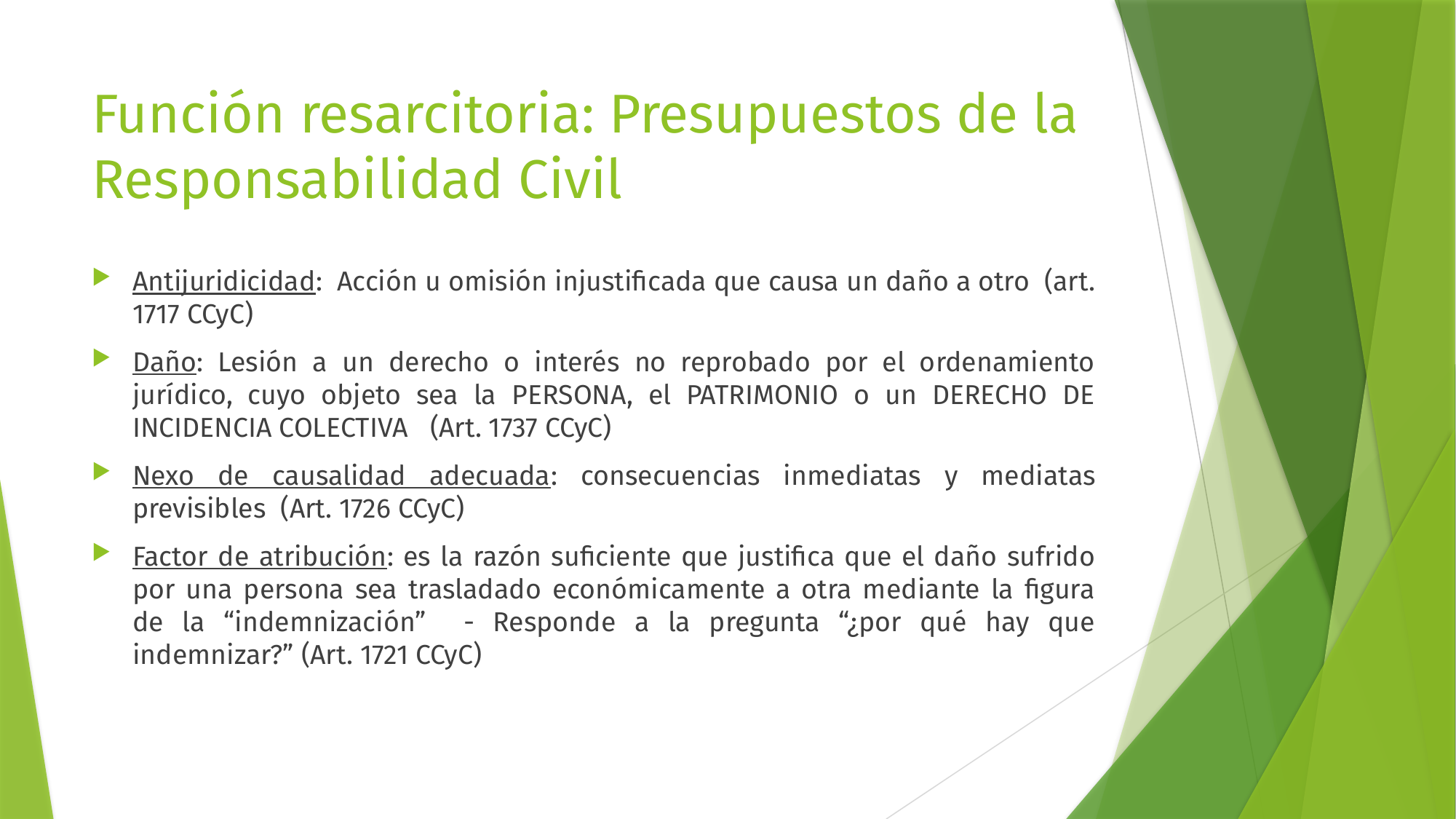

# Función resarcitoria: Presupuestos de la Responsabilidad Civil
Antijuridicidad:  Acción u omisión injustificada que causa un daño a otro  (art. 1717 CCyC)
Daño: Lesión a un derecho o interés no reprobado por el ordenamiento jurídico, cuyo objeto sea la PERSONA, el PATRIMONIO o un DERECHO DE INCIDENCIA COLECTIVA   (Art. 1737 CCyC)
Nexo de causalidad adecuada: consecuencias inmediatas y mediatas previsibles  (Art. 1726 CCyC)
Factor de atribución: es la razón suficiente que justifica que el daño sufrido por una persona sea trasladado económicamente a otra mediante la figura de la “indemnización”  - Responde a la pregunta “¿por qué hay que indemnizar?” (Art. 1721 CCyC)